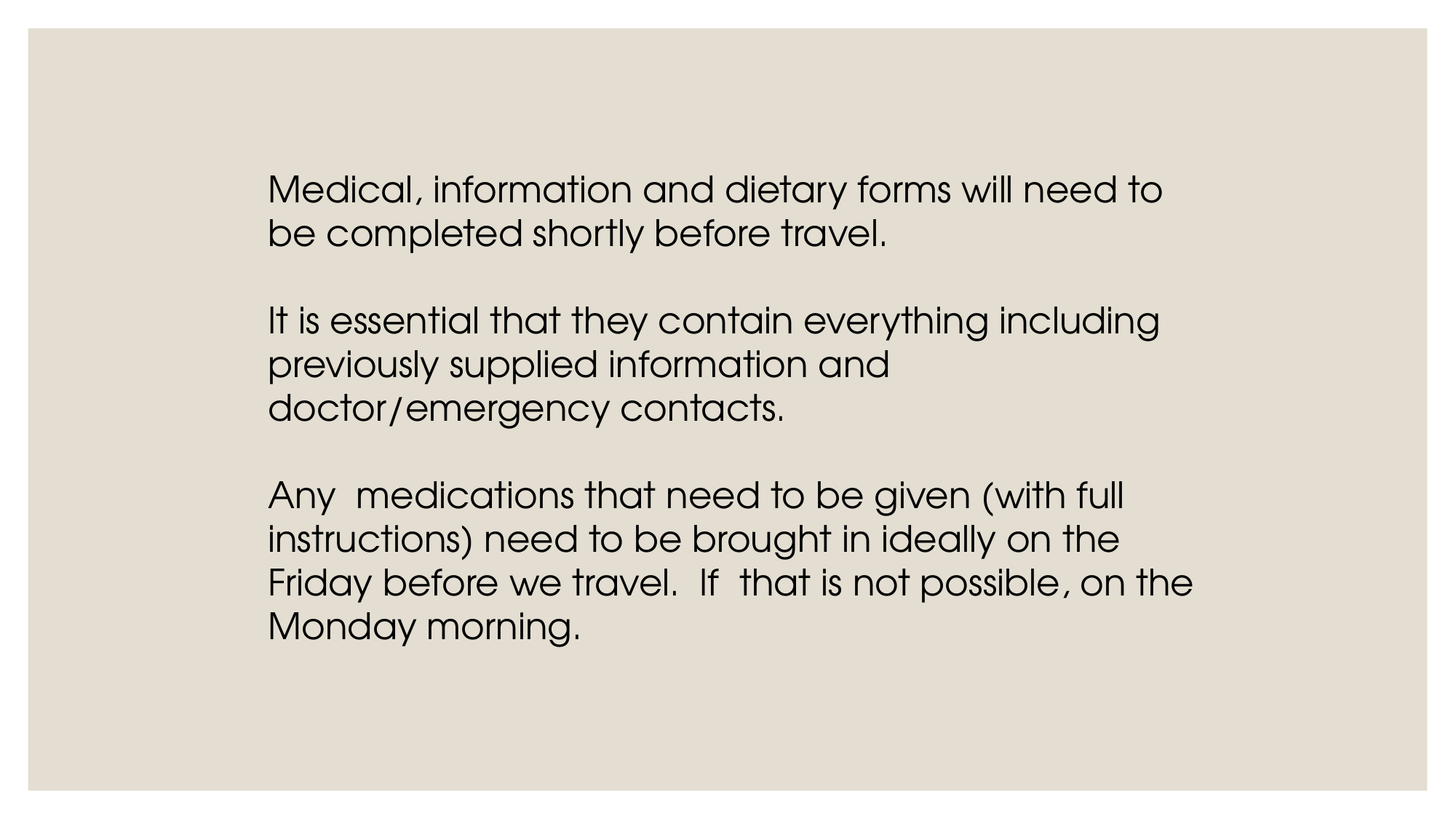

Medical, information and dietary forms will need to be completed shortly before travel.

It is essential that they contain everything including previously supplied information and doctor/emergency contacts.

Any  medications that need to be given (with full instructions) need to be brought in ideally on the Friday before we travel.  If  that is not possible, on the Monday morning.